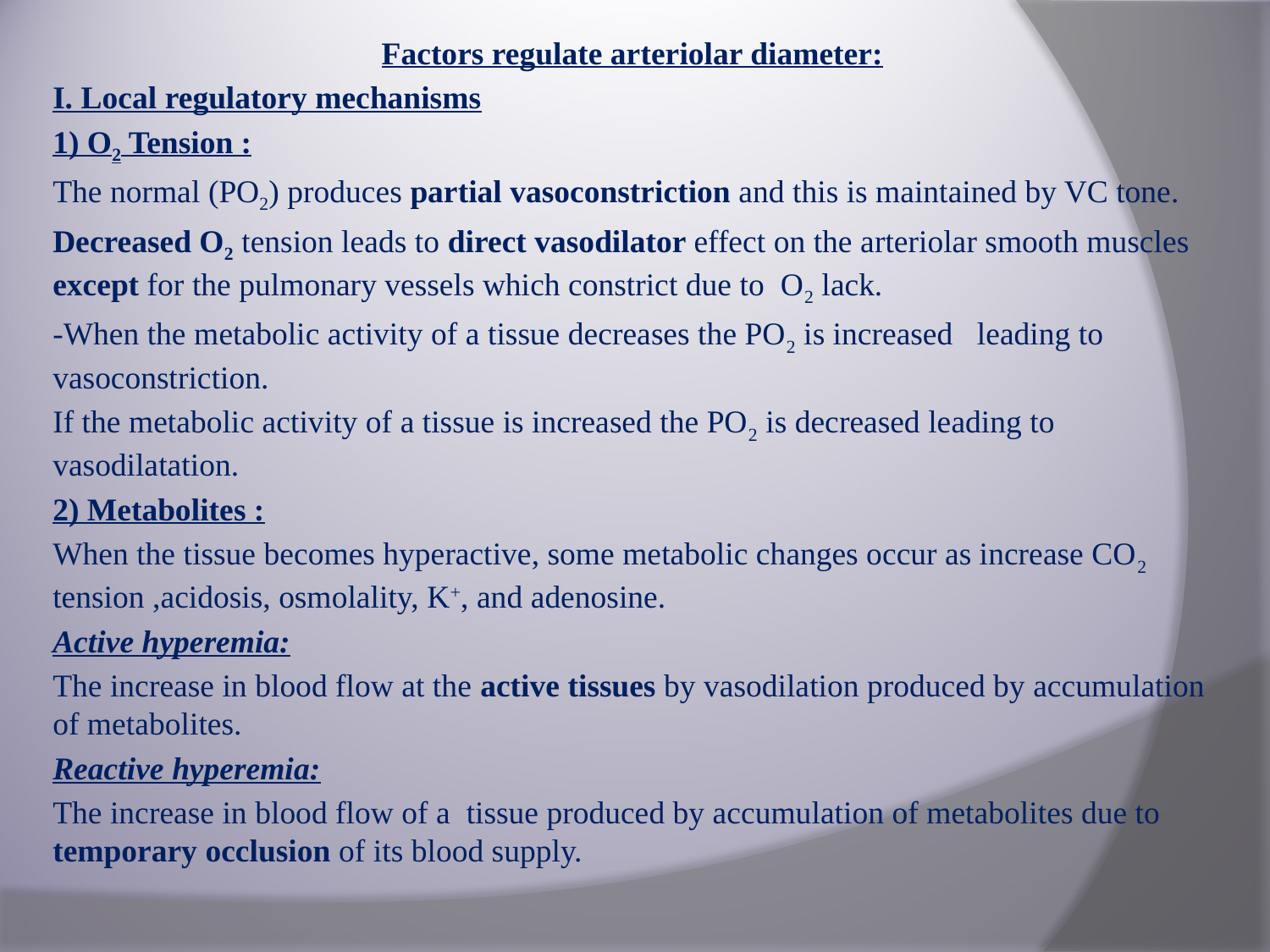

Factors regulate arteriolar diameter:
I. Local regulatory mechanisms
1) O2 Tension :
The normal (PO2) produces partial vasoconstriction and this is maintained by VC tone.
Decreased O2 tension leads to direct vasodilator effect on the arteriolar smooth muscles except for the pulmonary vessels which constrict due to  O2 lack.
-When the metabolic activity of a tissue decreases the PO2 is increased   leading to vasoconstriction.
If the metabolic activity of a tissue is increased the PO2 is decreased leading to vasodilatation.
2) Metabolites :
When the tissue becomes hyperactive, some metabolic changes occur as increase CO2 tension ,acidosis, osmolality, K+, and adenosine.
Active hyperemia:
The increase in blood flow at the active tissues by vasodilation produced by accumulation of metabolites.
Reactive hyperemia:
The increase in blood flow of a  tissue produced by accumulation of metabolites due to temporary occlusion of its blood supply.